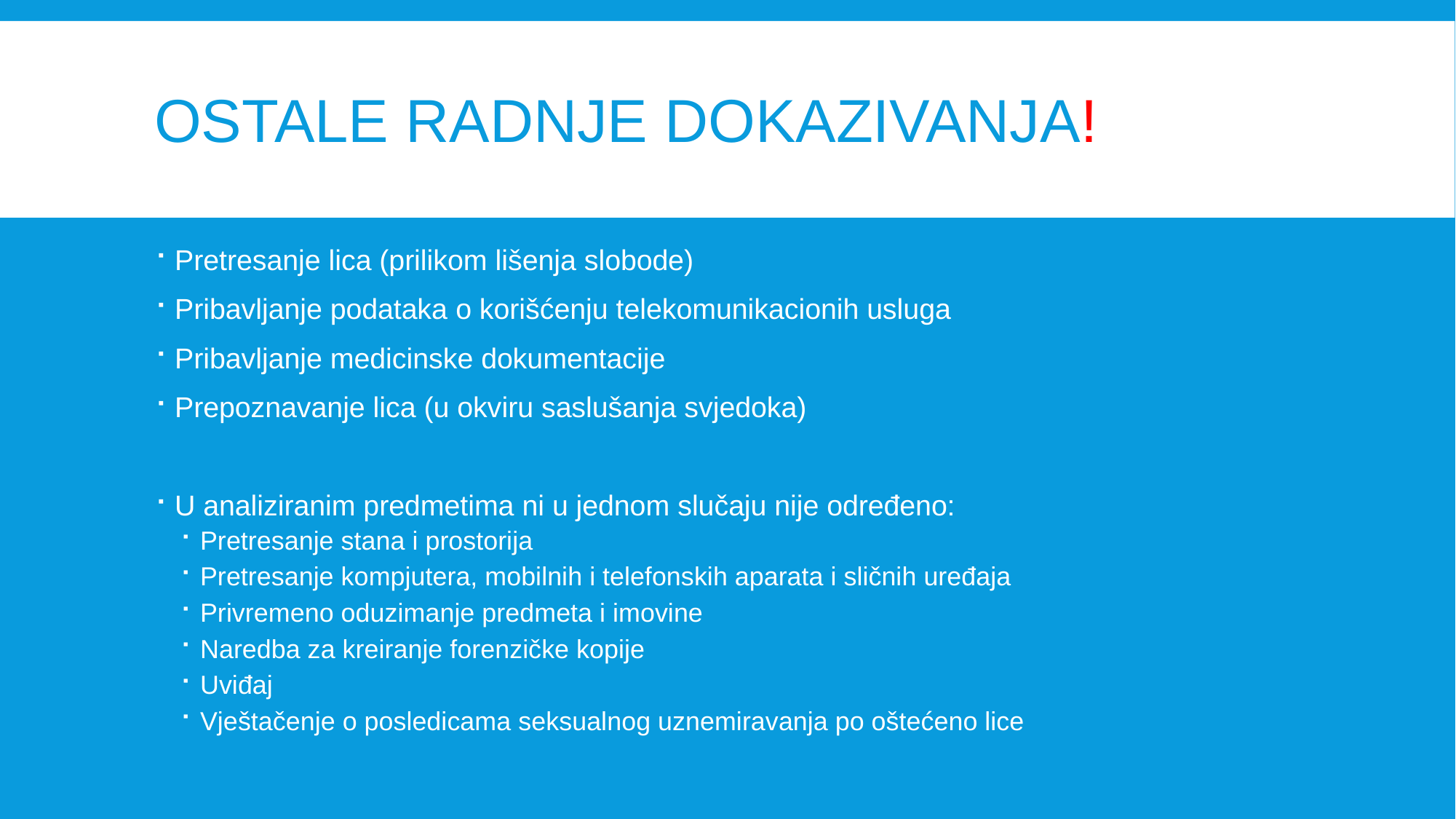

# Ostale radnje dokazivanja!
Pretresanje lica (prilikom lišenja slobode)
Pribavljanje podataka o korišćenju telekomunikacionih usluga
Pribavljanje medicinske dokumentacije
Prepoznavanje lica (u okviru saslušanja svjedoka)

U analiziranim predmetima ni u jednom slučaju nije određeno:
Pretresanje stana i prostorija
Pretresanje kompjutera, mobilnih i telefonskih aparata i sličnih uređaja
Privremeno oduzimanje predmeta i imovine
Naredba za kreiranje forenzičke kopije
Uviđaj
Vještačenje o posledicama seksualnog uznemiravanja po oštećeno lice